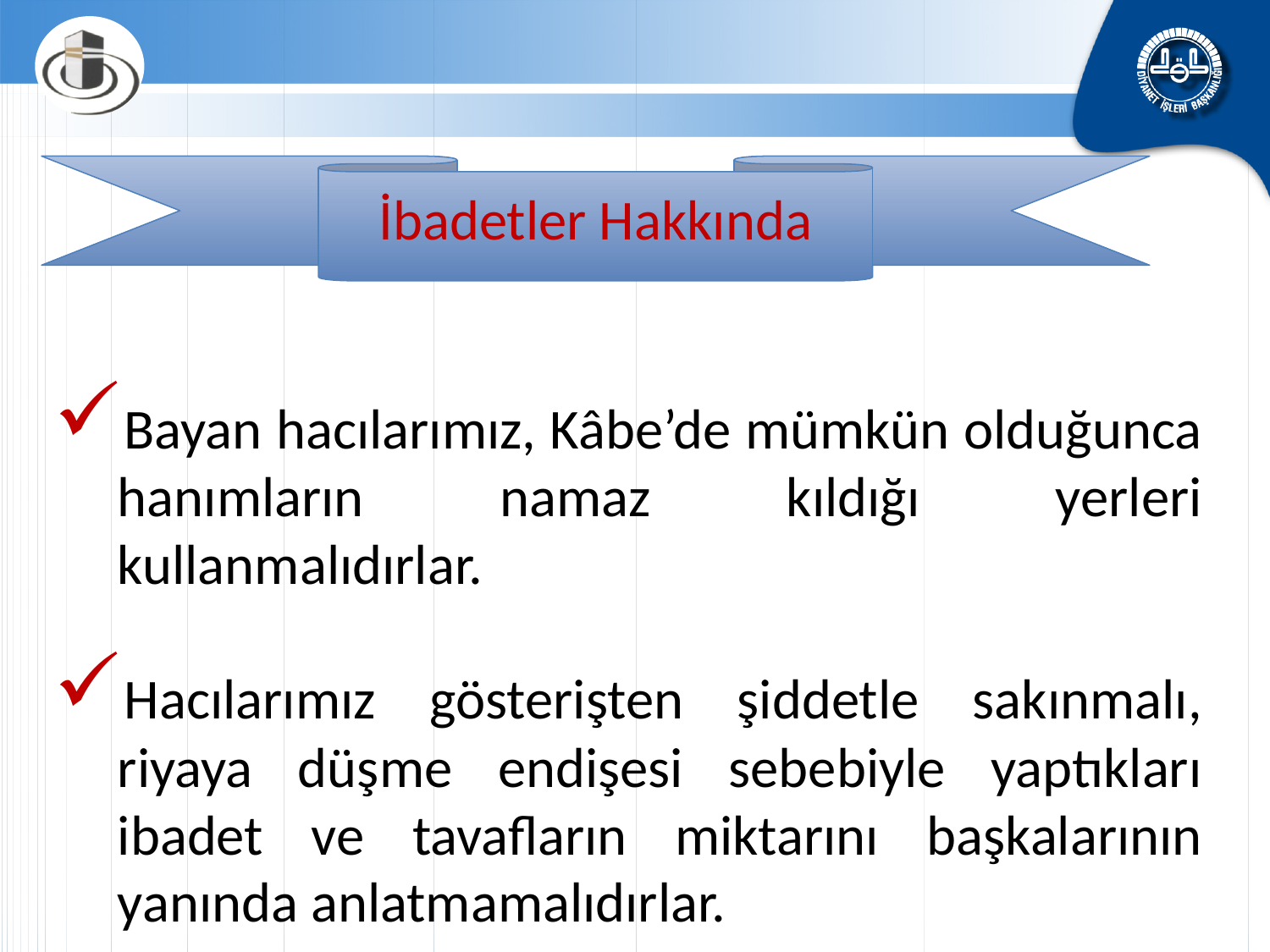

İbadetler Hakkında

Bayan hacılarımız, Kâbe’de mümkün olduğunca hanımların namaz kıldığı yerleri kullanmalıdırlar.

Hacılarımız gösterişten şiddetle sakınmalı, riyaya düşme endişesi sebebiyle yaptıkları ibadet ve tavafların miktarını başkalarının yanında anlatmamalıdırlar.